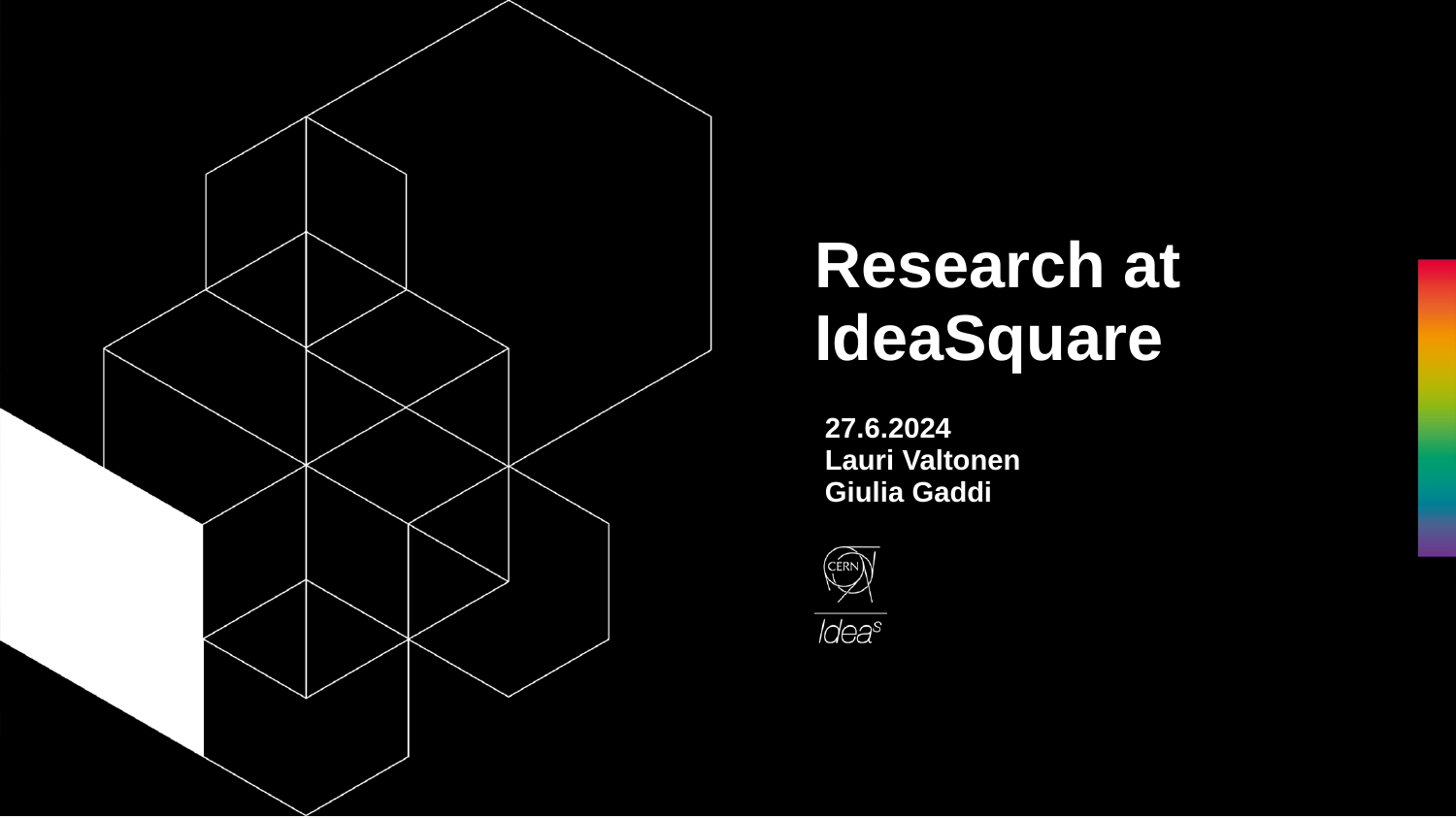

# Research at IdeaSquare
27.6.2024
Lauri Valtonen
Giulia Gaddi